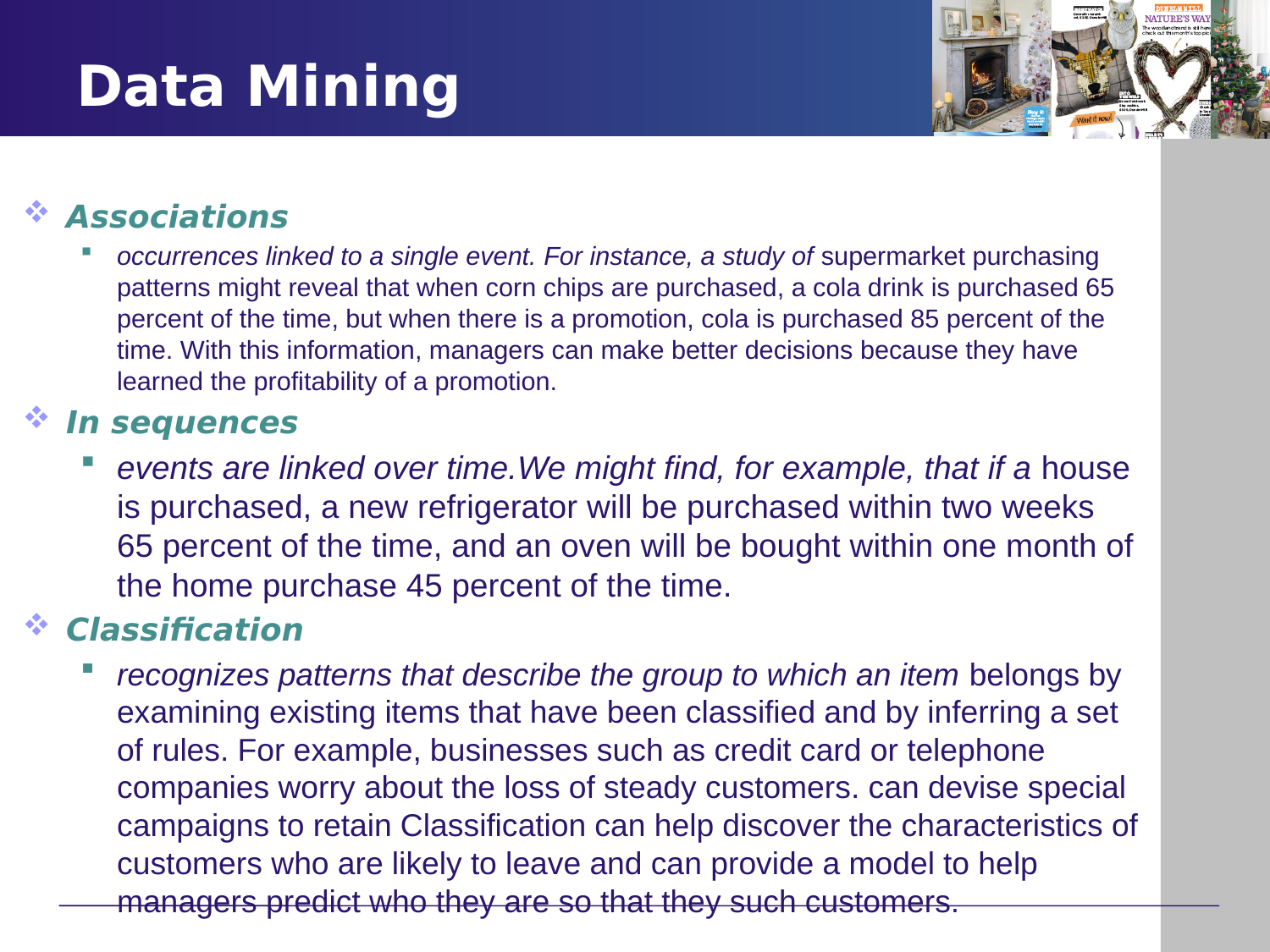

# Data Mining
Associations
occurrences linked to a single event. For instance, a study of supermarket purchasing patterns might reveal that when corn chips are purchased, a cola drink is purchased 65 percent of the time, but when there is a promotion, cola is purchased 85 percent of the time. With this information, managers can make better decisions because they have learned the profitability of a promotion.
In sequences
events are linked over time.We might find, for example, that if a house is purchased, a new refrigerator will be purchased within two weeks 65 percent of the time, and an oven will be bought within one month of the home purchase 45 percent of the time.
Classification
recognizes patterns that describe the group to which an item belongs by examining existing items that have been classified and by inferring a set of rules. For example, businesses such as credit card or telephone companies worry about the loss of steady customers. can devise special campaigns to retain Classification can help discover the characteristics of customers who are likely to leave and can provide a model to help managers predict who they are so that they such customers.